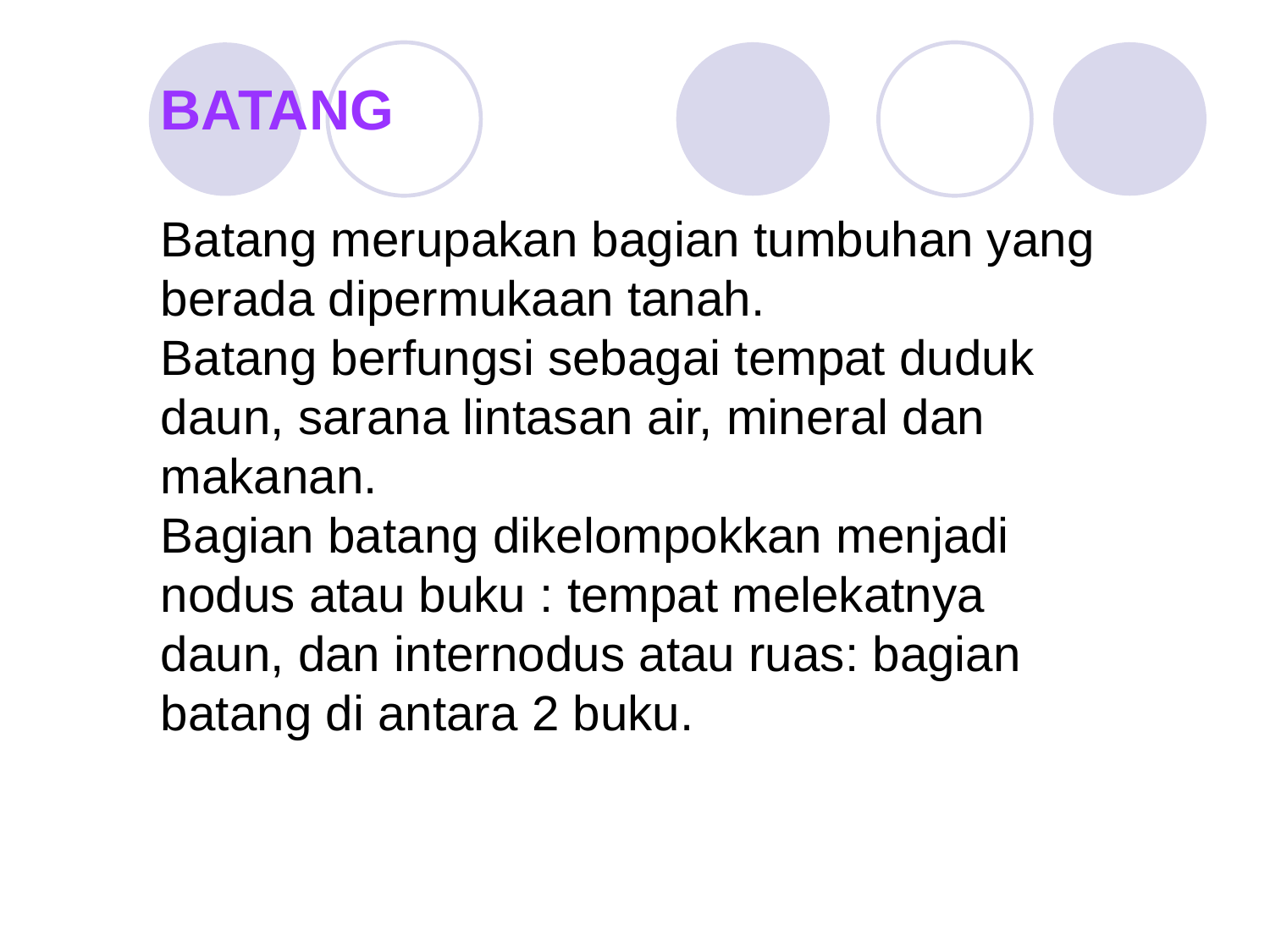

BATANG
Batang merupakan bagian tumbuhan yang berada dipermukaan tanah.
Batang berfungsi sebagai tempat duduk daun, sarana lintasan air, mineral dan makanan.
Bagian batang dikelompokkan menjadi nodus atau buku : tempat melekatnya daun, dan internodus atau ruas: bagian batang di antara 2 buku.